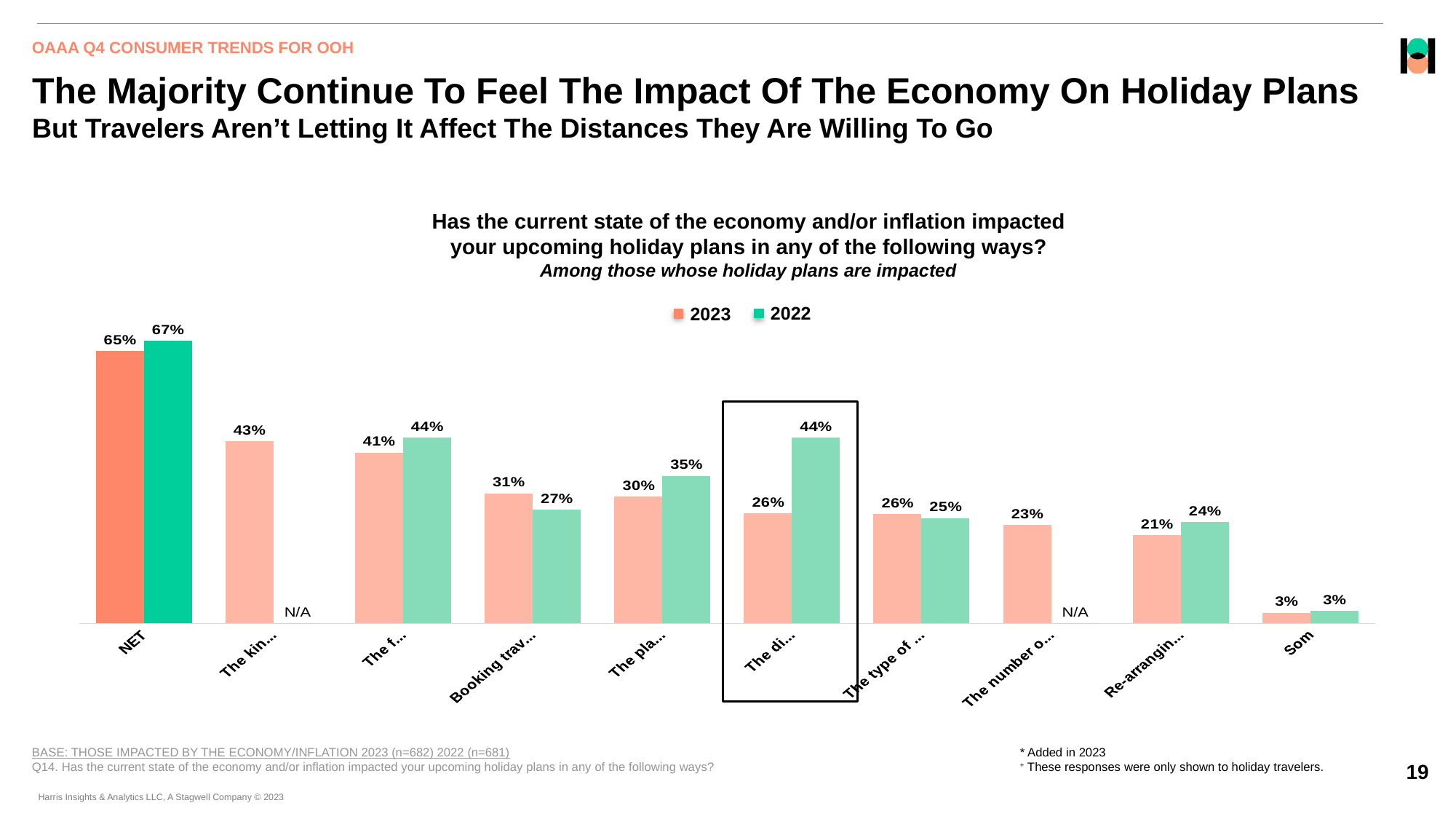

OAAA Q4 CONSUMER TRENDS FOR OOH
# The Majority Continue To Feel The Impact Of The Economy On Holiday Plans But Travelers Aren’t Letting It Affect The Distances They Are Willing To Go

### Chart

| Category | 2023 | 2022 |
|---|---|---|
| NET: Any Impact | 0.64632548 | 0.67 |
| The kinds of activities you are planning* | 0.43254976 | 0.0 |
| The food served at your gatherings | 0.40525959 | 0.44 |
| Booking travel or accommodations early for discounted rates+ | 0.30874047 | 0.27 |
| The place your gatherings will be hosted | 0.30105057 | 0.35 |
| The distance you are willing to travel+ | 0.26114658 | 0.44 |
| The type of transportation you plan to take for traveling+ | 0.25891366 | 0.25 |
| The number of people who are planning to travel with you*+ | 0.23336826 | 0.0 |
| Re-arranging travel to avoid peak rates or travel times+ | 0.20996695 | 0.24 |
| Some other way | 0.02575137 | 0.03 |
Has the current state of the economy and/or inflation impacted your upcoming holiday plans in any of the following ways?
Among those whose holiday plans are impacted
2022

2023

BASE: THOSE IMPACTED BY THE ECONOMY/INFLATION 2023 (n=682) 2022 (n=681)
Q14. Has the current state of the economy and/or inflation impacted your upcoming holiday plans in any of the following ways?
* Added in 2023
+ These responses were only shown to holiday travelers.